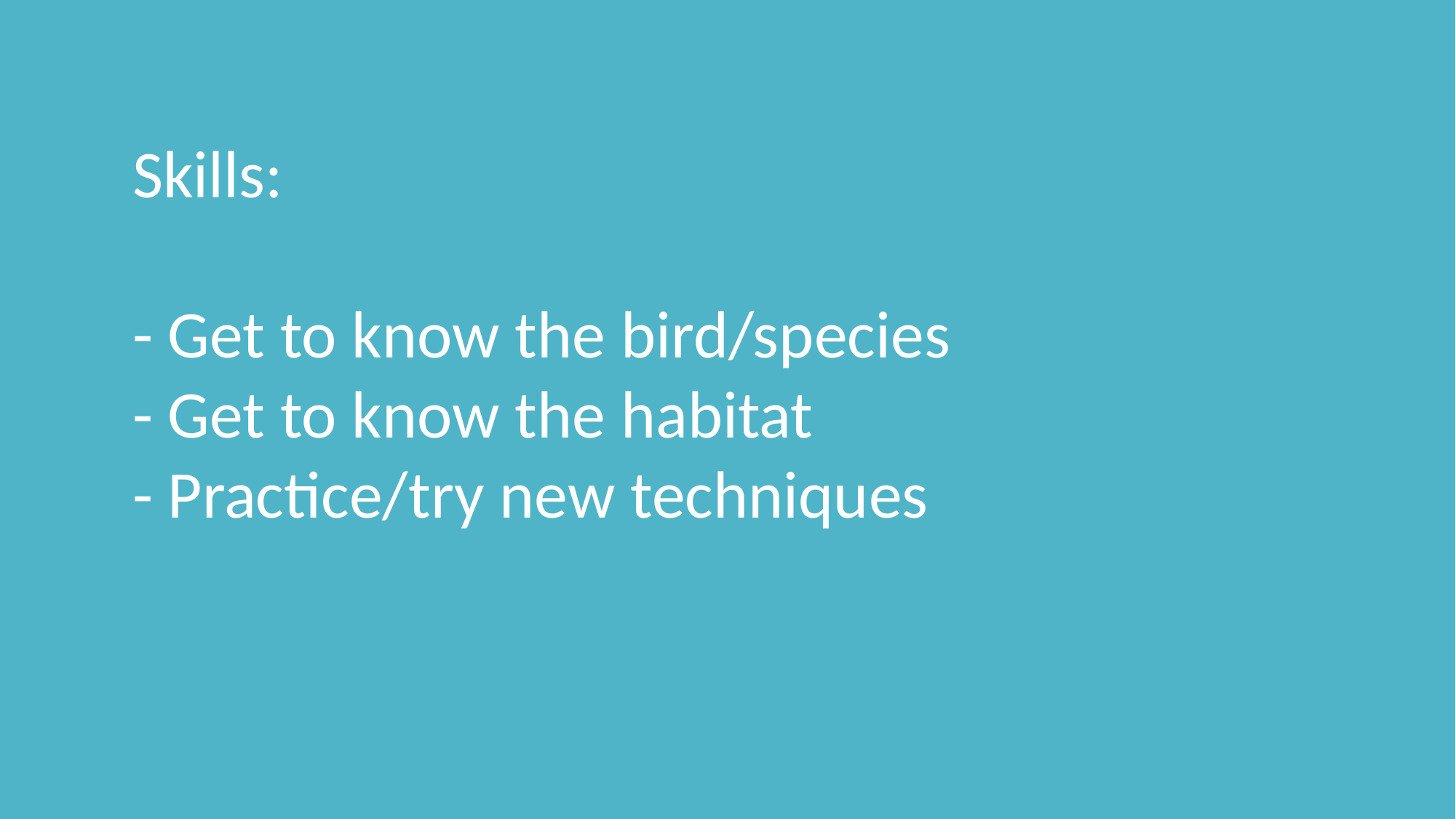

#
Skills:

- Get to know the bird/species
- Get to know the habitat
- Practice/try new techniques